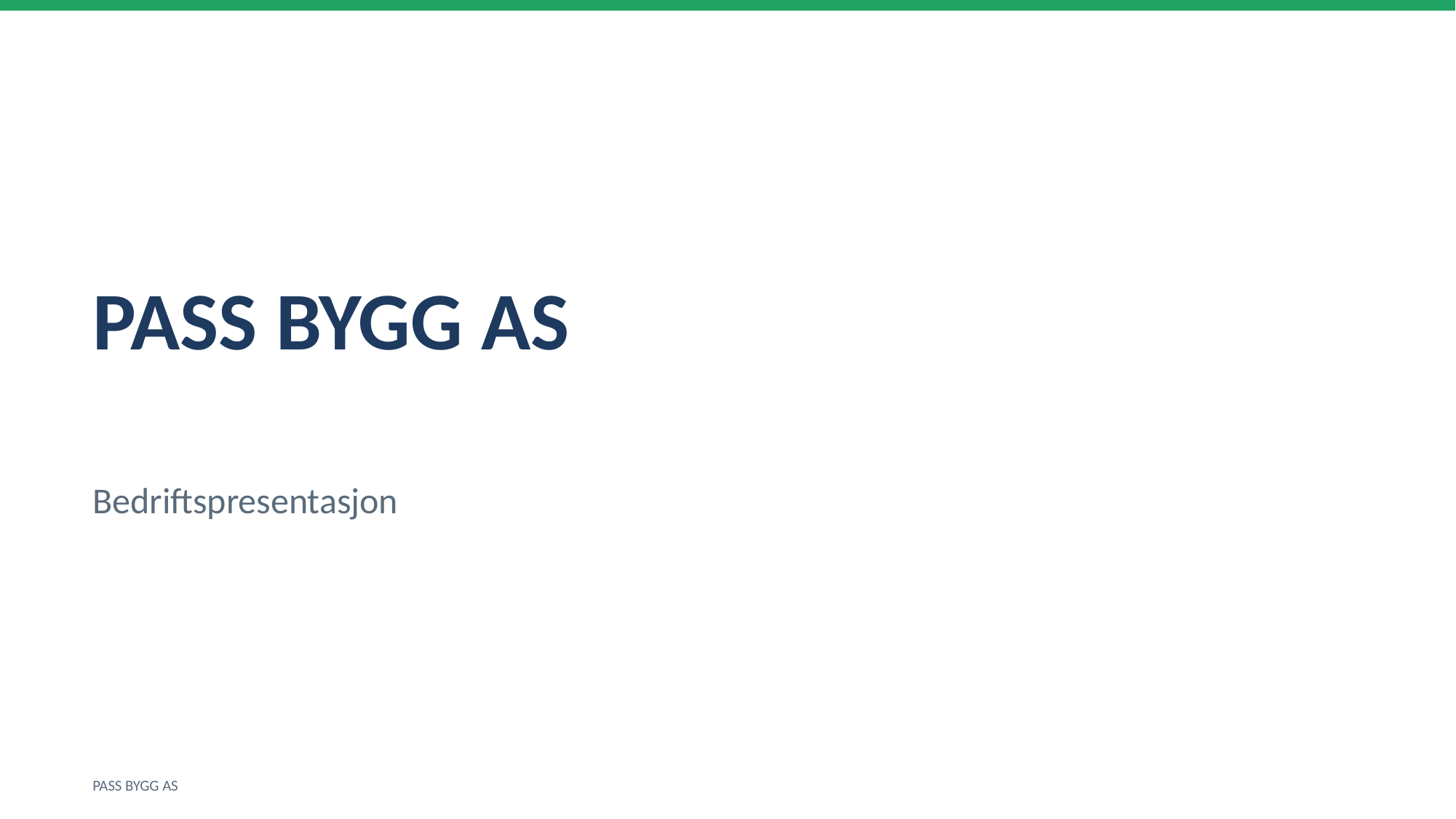

PASS BYGG AS
Bedriftspresentasjon
PASS BYGG AS